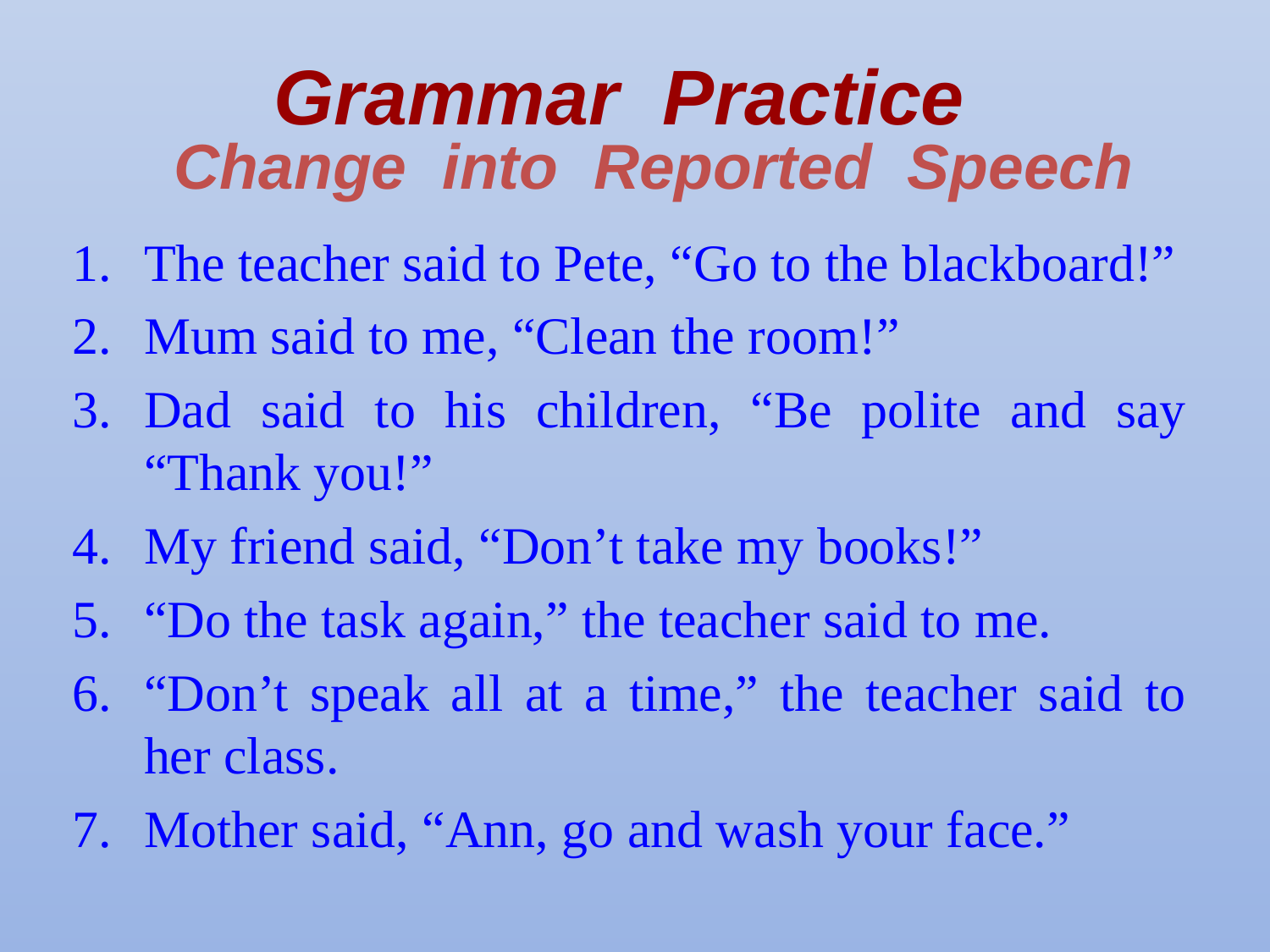

Grammar  Practice
Change  into  Reported  Speech
The teacher said to Pete, “Go to the blackboard!”
Mum said to me, “Clean the room!”
Dad said to his children, “Be polite and say “Thank you!”
My friend said, “Don’t take my books!”
“Do the task again,” the teacher said to me.
“Don’t speak all at a time,” the teacher said to her class.
Mother said, “Ann, go and wash your face.”